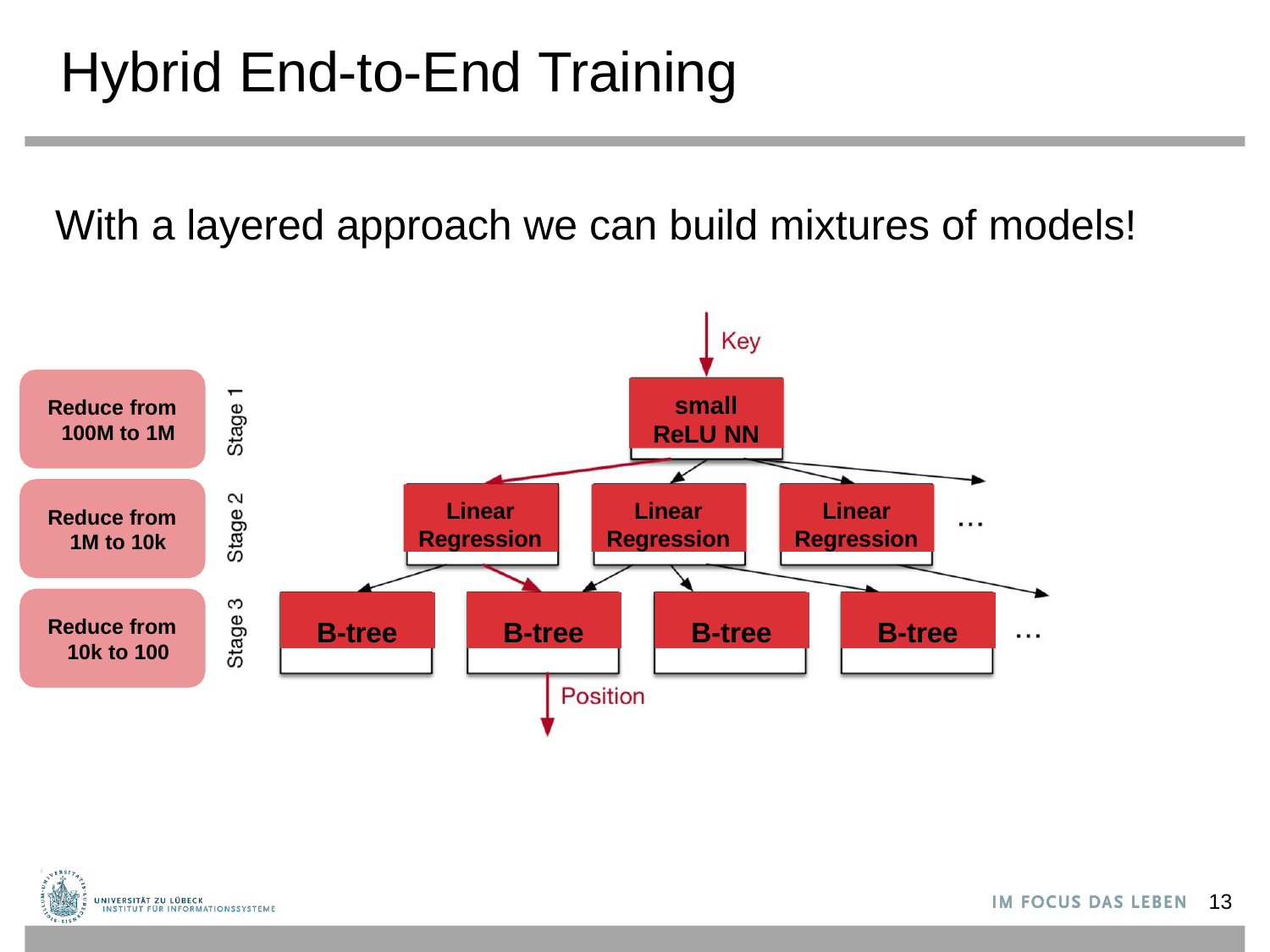

# Hybrid End-to-End Training
With a layered approach we can build mixtures of models!

small  ReLU NN
Reduce from  100M to 1M

Linear  Regression
Linear  Regression
Linear  Regression
Reduce from  1M to 10k

B-tree
B-tree
B-tree
B-tree
Reduce from  10k to 100
13